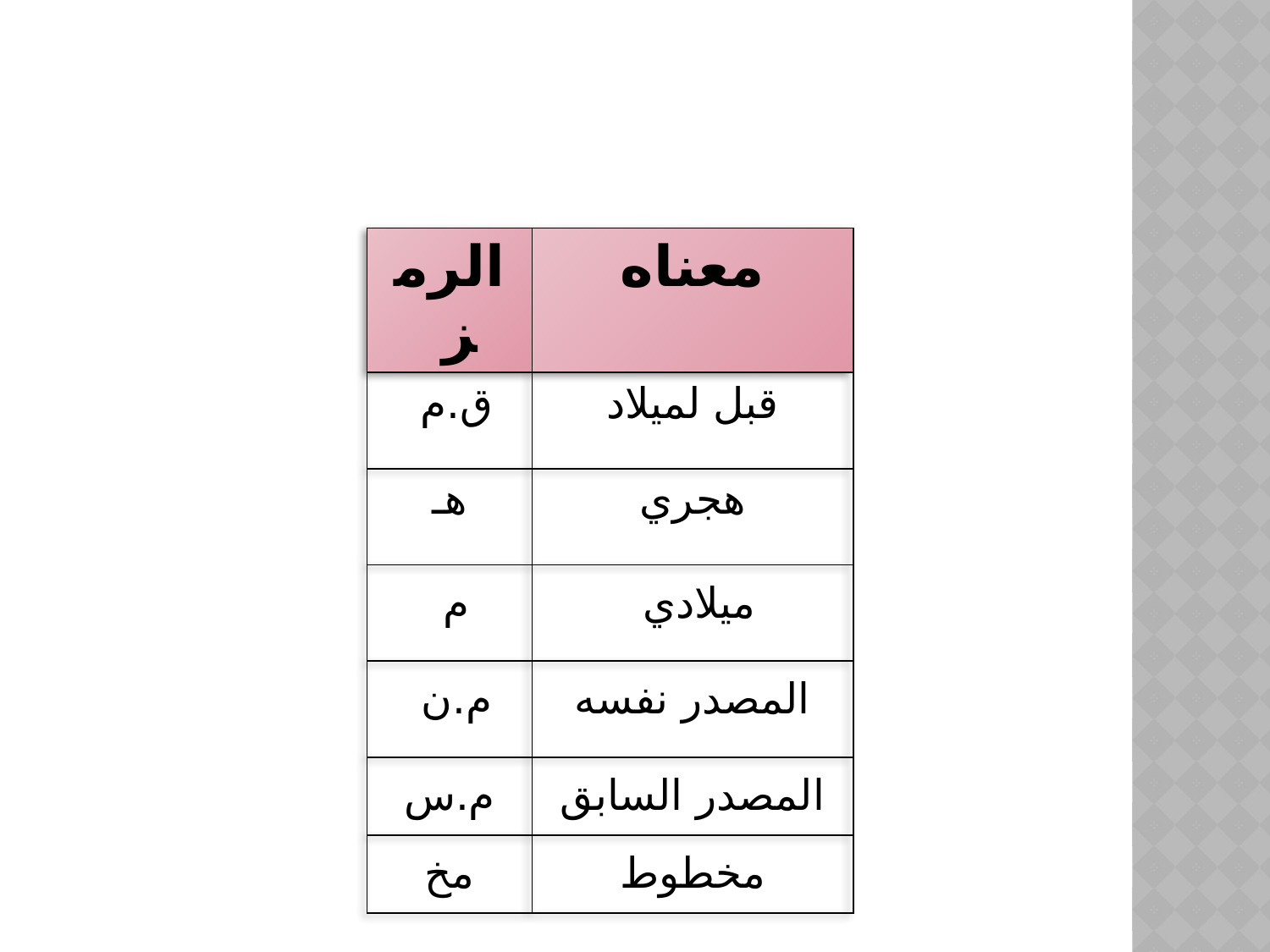

| الرمز | معناه |
| --- | --- |
| ق.م | قبل لميلاد |
| هـ | هجري |
| م | ميلادي |
| م.ن | المصدر نفسه |
| م.س | المصدر السابق |
| مخ | مخطوط |